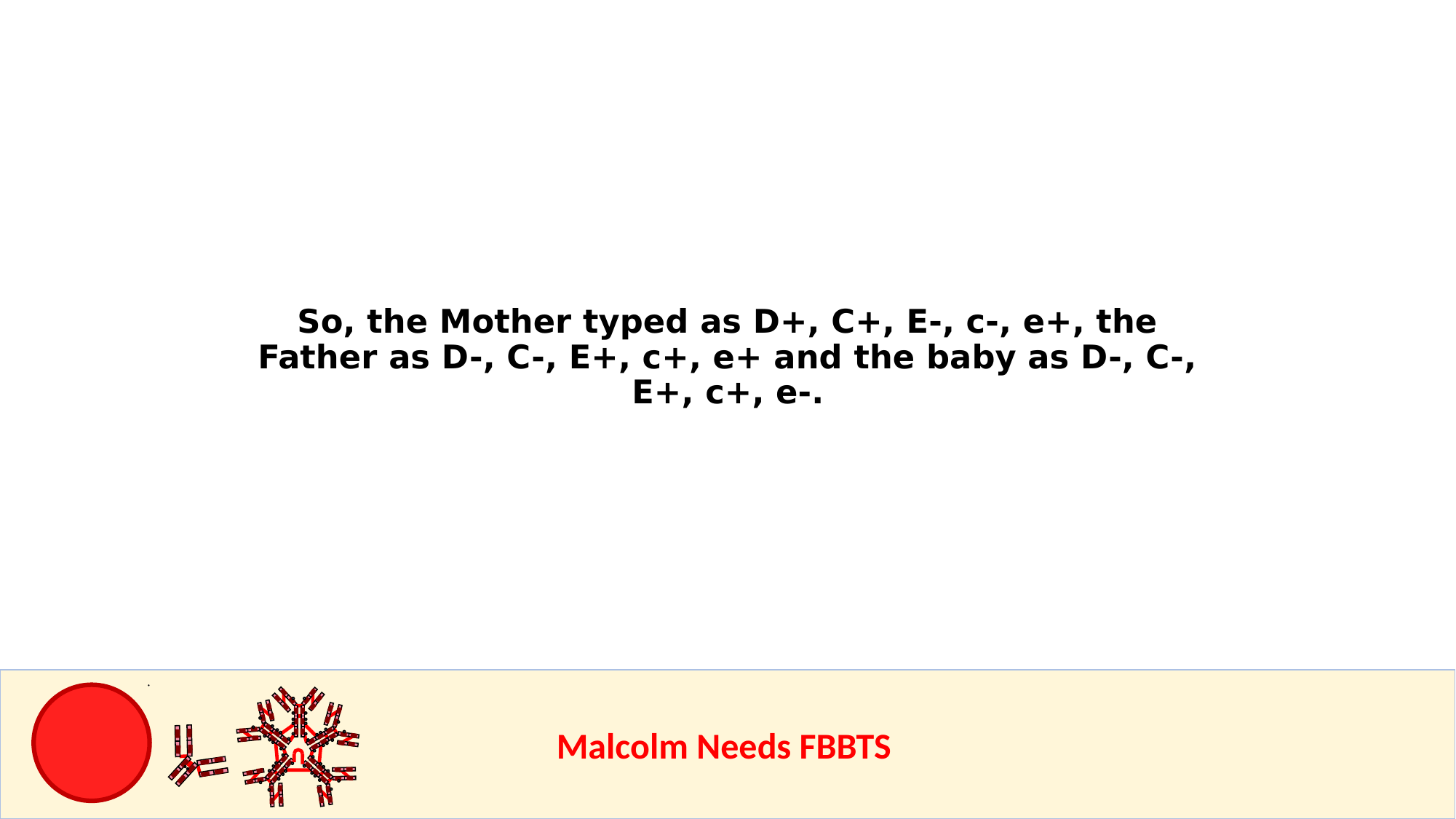

# So, the Mother typed as D+, C+, E-, c-, e+, the Father as D-, C-, E+, c+, e+ and the baby as D-, C-, E+, c+, e-.
					Malcolm Needs FBBTS